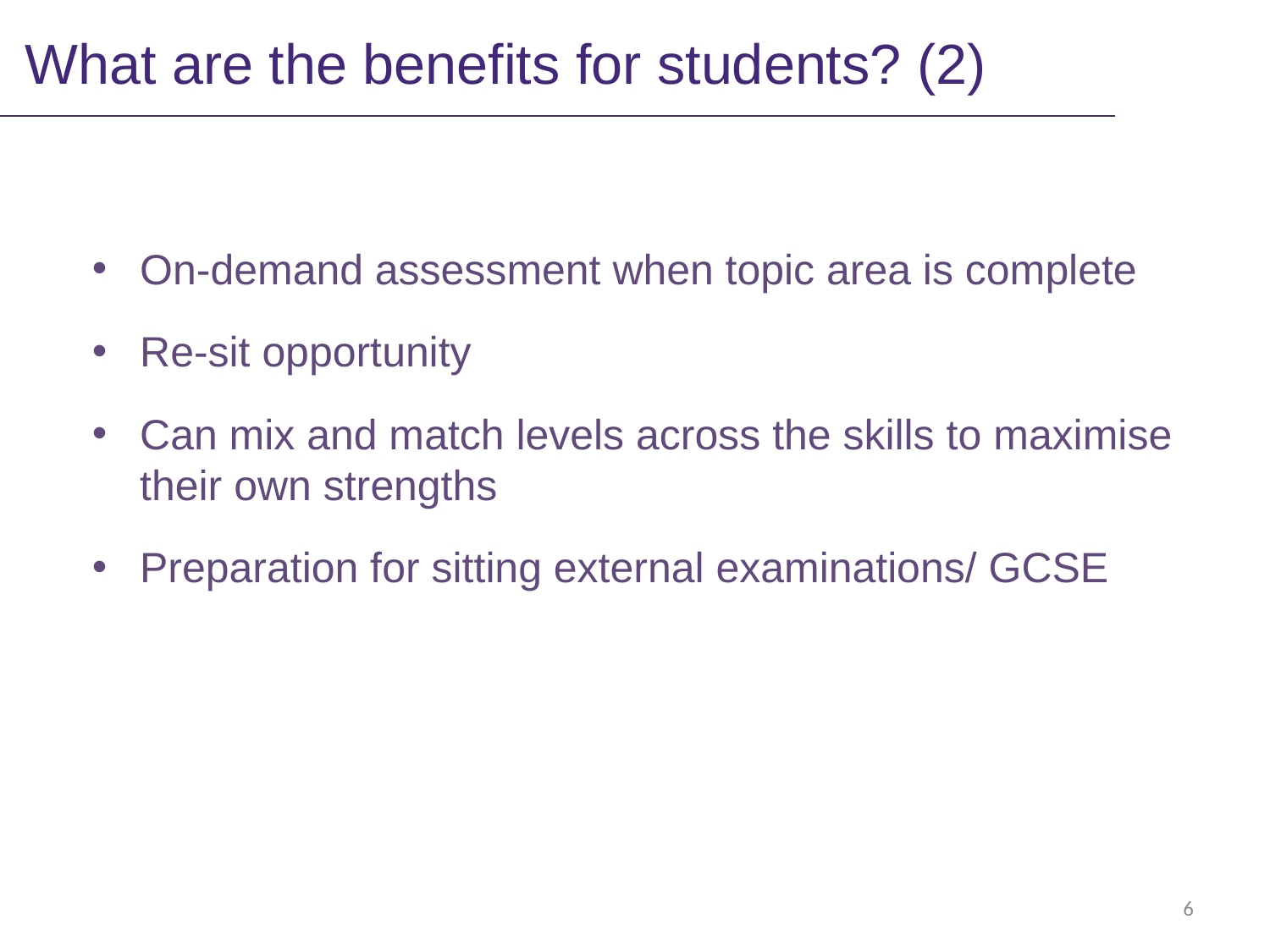

What are the benefits for students? (2)
On-demand assessment when topic area is complete
Re-sit opportunity
Can mix and match levels across the skills to maximise their own strengths
Preparation for sitting external examinations/ GCSE

6